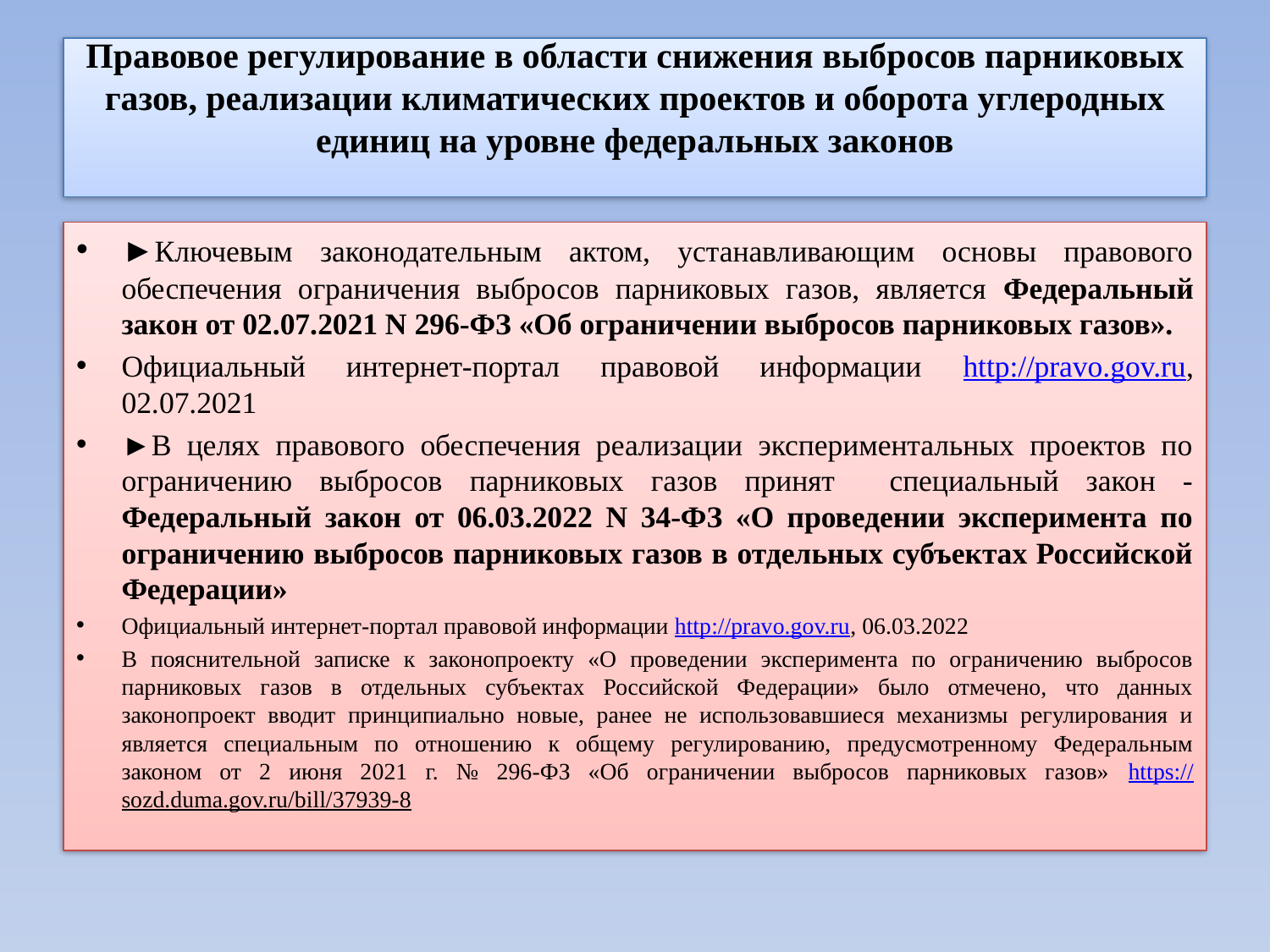

# Правовое регулирование в области снижения выбросов парниковых газов, реализации климатических проектов и оборота углеродных единиц на уровне федеральных законов
►Ключевым законодательным актом, устанавливающим основы правового обеспечения ограничения выбросов парниковых газов, является Федеральный закон от 02.07.2021 N 296-ФЗ «Об ограничении выбросов парниковых газов».
Официальный интернет-портал правовой информации http://pravo.gov.ru, 02.07.2021
►В целях правового обеспечения реализации экспериментальных проектов по ограничению выбросов парниковых газов принят  специальный закон - Федеральный закон от 06.03.2022 N 34-ФЗ «О проведении эксперимента по ограничению выбросов парниковых газов в отдельных субъектах Российской Федерации»
Официальный интернет-портал правовой информации http://pravo.gov.ru, 06.03.2022
В пояснительной записке к законопроекту «О проведении эксперимента по ограничению выбросов парниковых газов в отдельных субъектах Российской Федерации» было отмечено, что данных законопроект вводит принципиально новые, ранее не использовавшиеся механизмы регулирования и является специальным по отношению к общему регулированию, предусмотренному Федеральным законом от 2 июня 2021 г. № 296-ФЗ «Об ограничении выбросов парниковых газов» https://sozd.duma.gov.ru/bill/37939-8